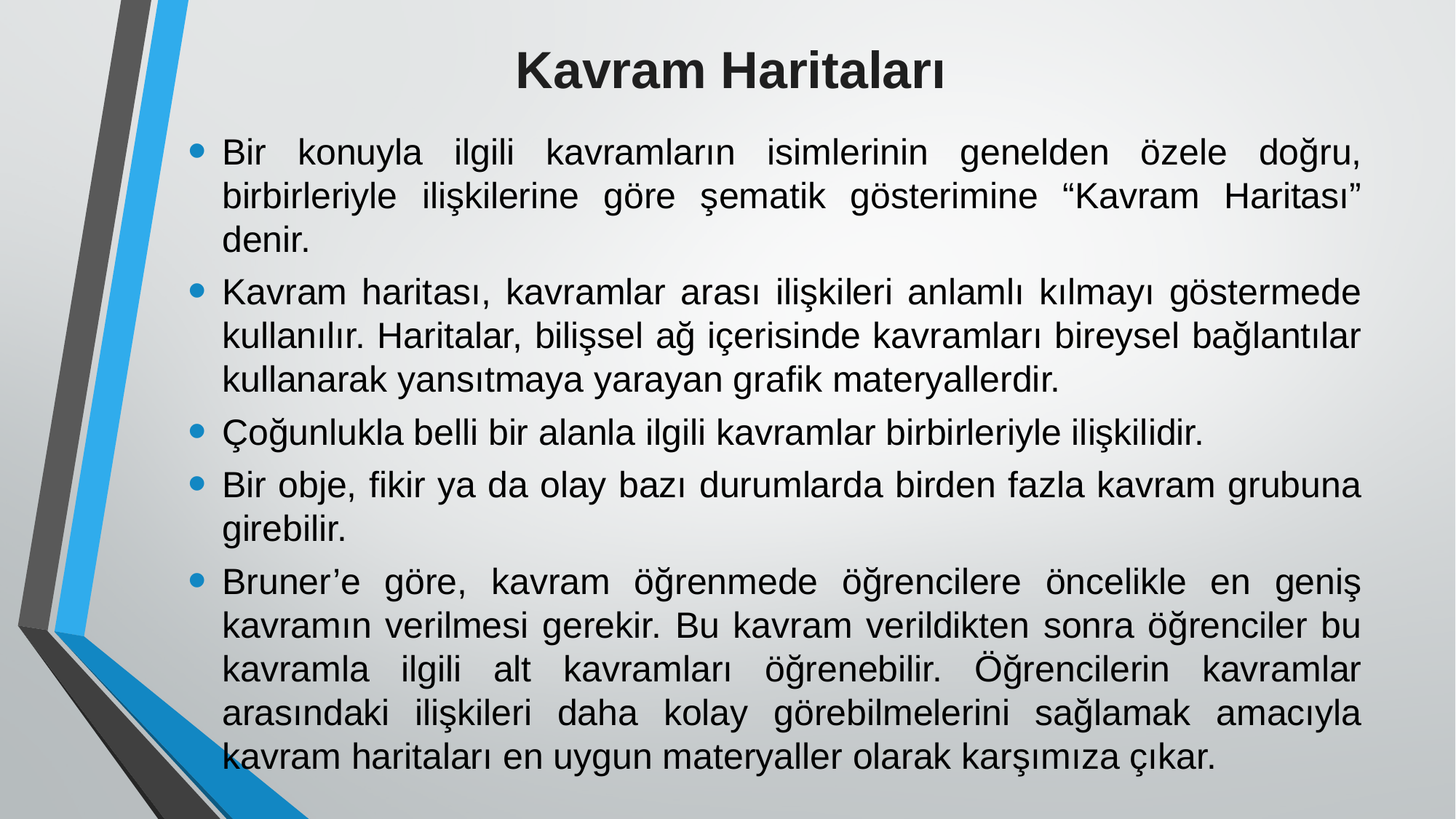

# Kavram Haritaları
Bir konuyla ilgili kavramların isimlerinin genelden özele doğru, birbirleriyle ilişkilerine göre şematik gösterimine “Kavram Haritası” denir.
Kavram haritası, kavramlar arası ilişkileri anlamlı kılmayı göstermede kullanılır. Haritalar, bilişsel ağ içerisinde kavramları bireysel bağlantılar kullanarak yansıtmaya yarayan grafik materyallerdir.
Çoğunlukla belli bir alanla ilgili kavramlar birbirleriyle ilişkilidir.
Bir obje, fikir ya da olay bazı durumlarda birden fazla kavram grubuna girebilir.
Bruner’e göre, kavram öğrenmede öğrencilere öncelikle en geniş kavramın verilmesi gerekir. Bu kavram verildikten sonra öğrenciler bu kavramla ilgili alt kavramları öğrenebilir. Öğrencilerin kavramlar arasındaki ilişkileri daha kolay görebilmelerini sağlamak amacıyla kavram haritaları en uygun materyaller olarak karşımıza çıkar.